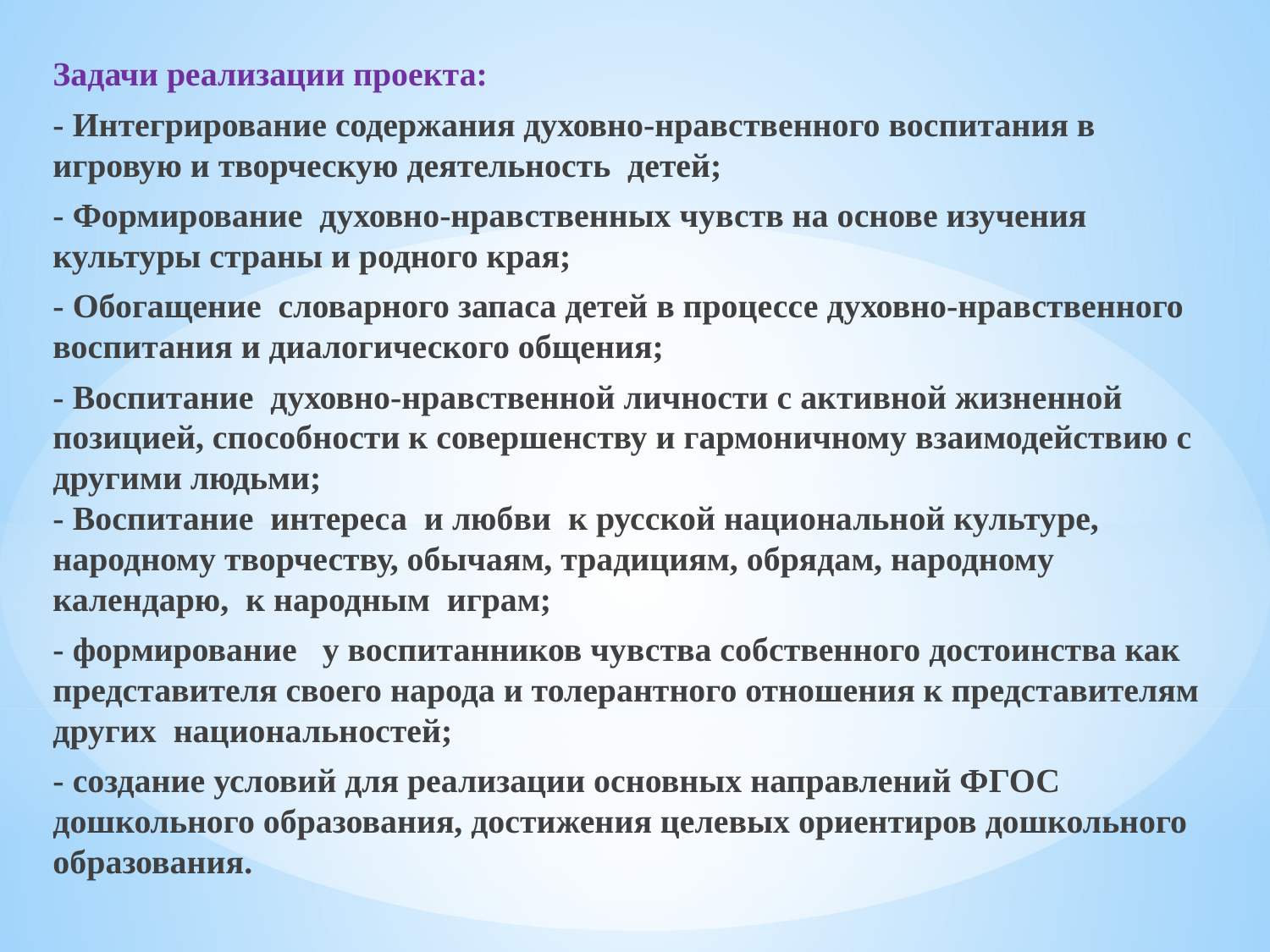

Задачи реализации проекта:
- Интегрирование содержания духовно-нравственного воспитания в игровую и творческую деятельность  детей;
- Формирование  духовно-нравственных чувств на основе изучения культуры страны и родного края;
- Обогащение  словарного запаса детей в процессе духовно-нравственного воспитания и диалогического общения;
- Воспитание  духовно-нравственной личности с активной жизненной позицией, способности к совершенству и гармоничному взаимодействию с другими людьми;
- Воспитание  интереса  и любви  к русской национальной культуре, народному творчеству, обычаям, традициям, обрядам, народному календарю,  к народным  играм;
- формирование   у воспитанников чувства собственного достоинства как представителя своего народа и толерантного отношения к представителям других  национальностей;
- создание условий для реализации основных направлений ФГОС дошкольного образования, достижения целевых ориентиров дошкольного образования.

#